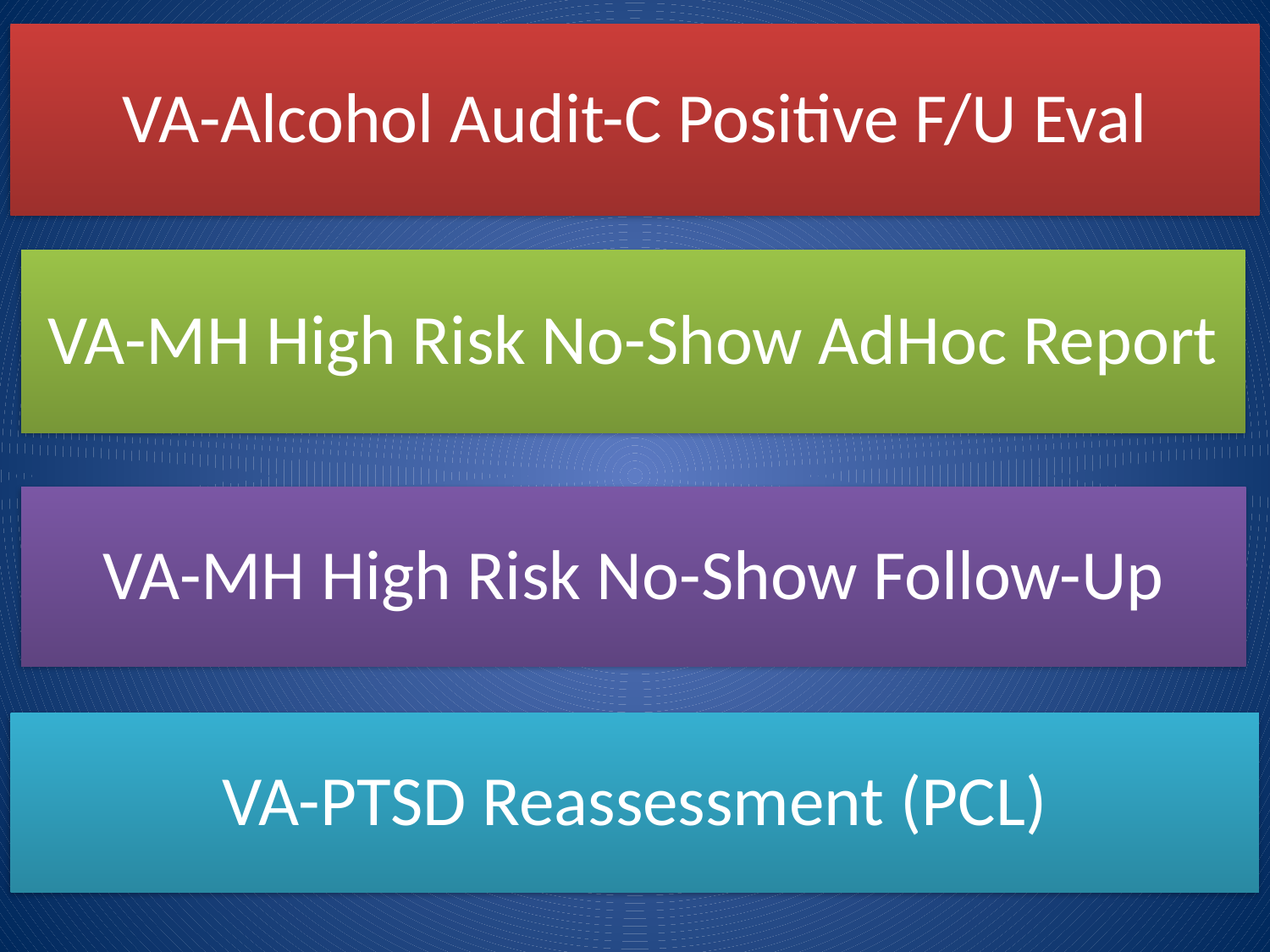

VA-Alcohol Audit-C Positive F/U Eval
VA-MH High Risk No-Show AdHoc Report
VA-MH High Risk No-Show Follow-Up
VA-PTSD Reassessment (PCL)